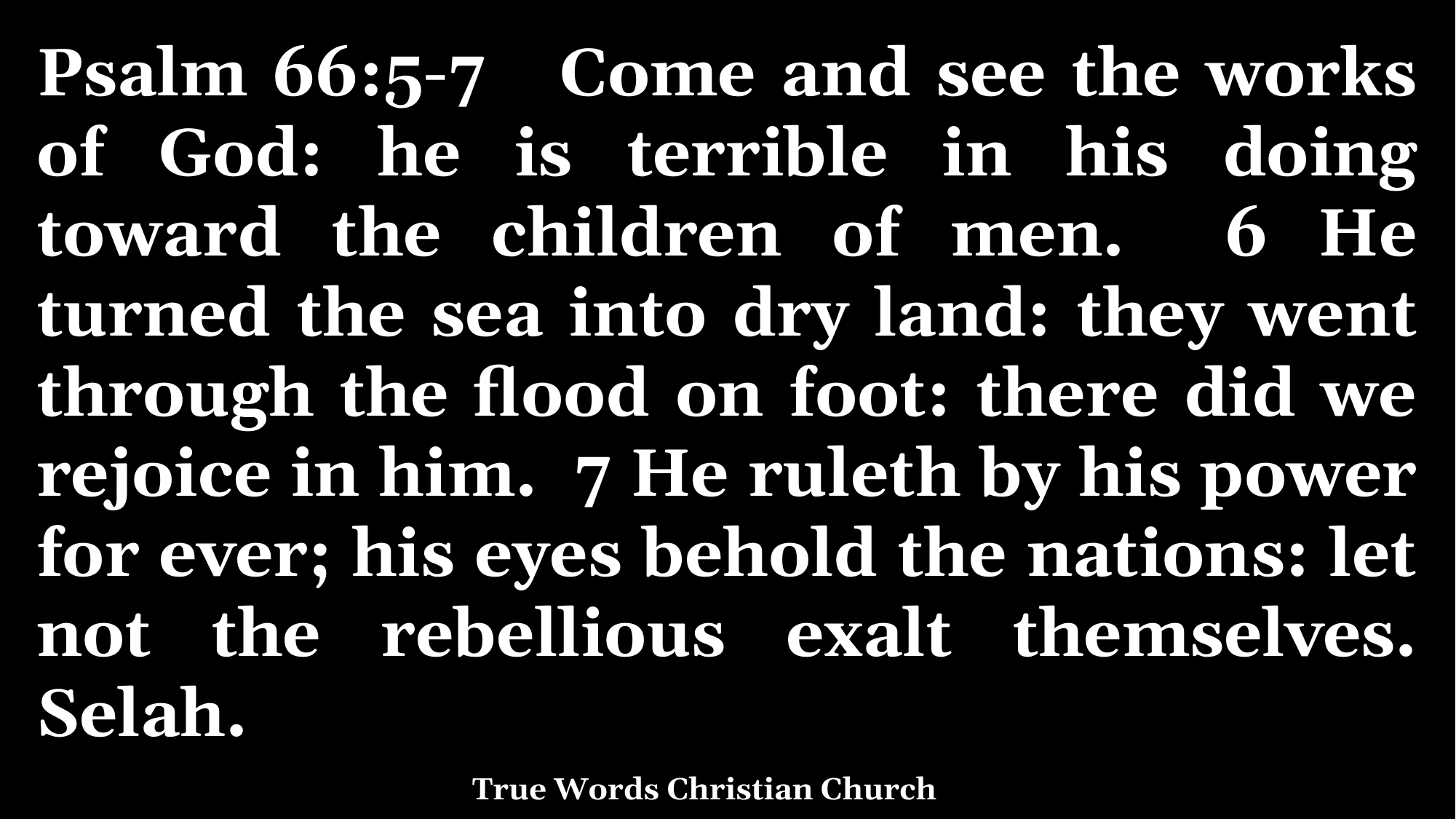

Psalm 66:5-7   Come and see the works of God: he is terrible in his doing toward the children of men.  6 He turned the sea into dry land: they went through the flood on foot: there did we rejoice in him.  7 He ruleth by his power for ever; his eyes behold the nations: let not the rebellious exalt themselves. Selah.
True Words Christian Church